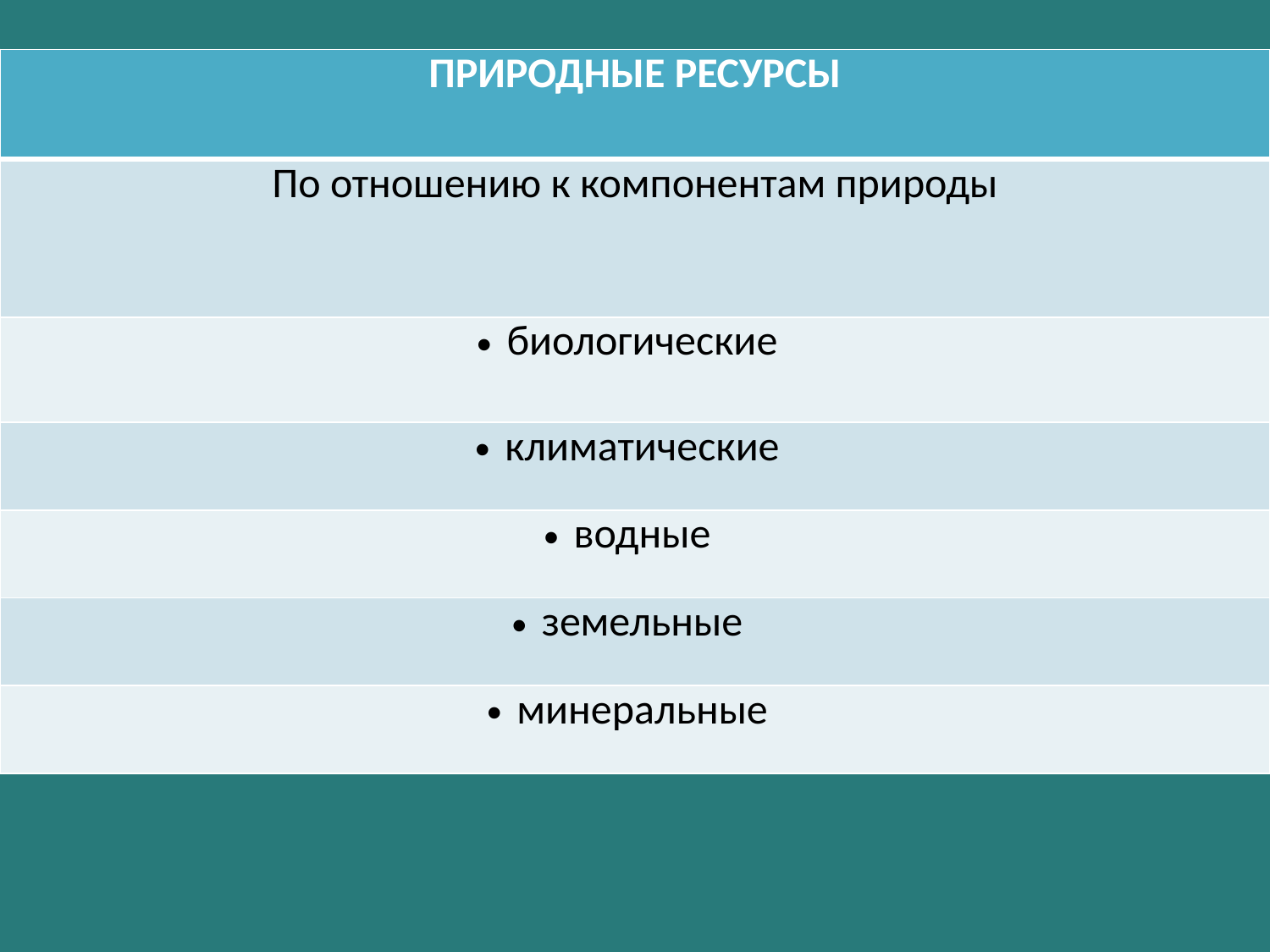

| ПРИРОДНЫЕ РЕСУРСЫ |
| --- |
| По отношению к компонентам природы |
| биологические |
| климатические |
| водные |
| земельные |
| минеральные |